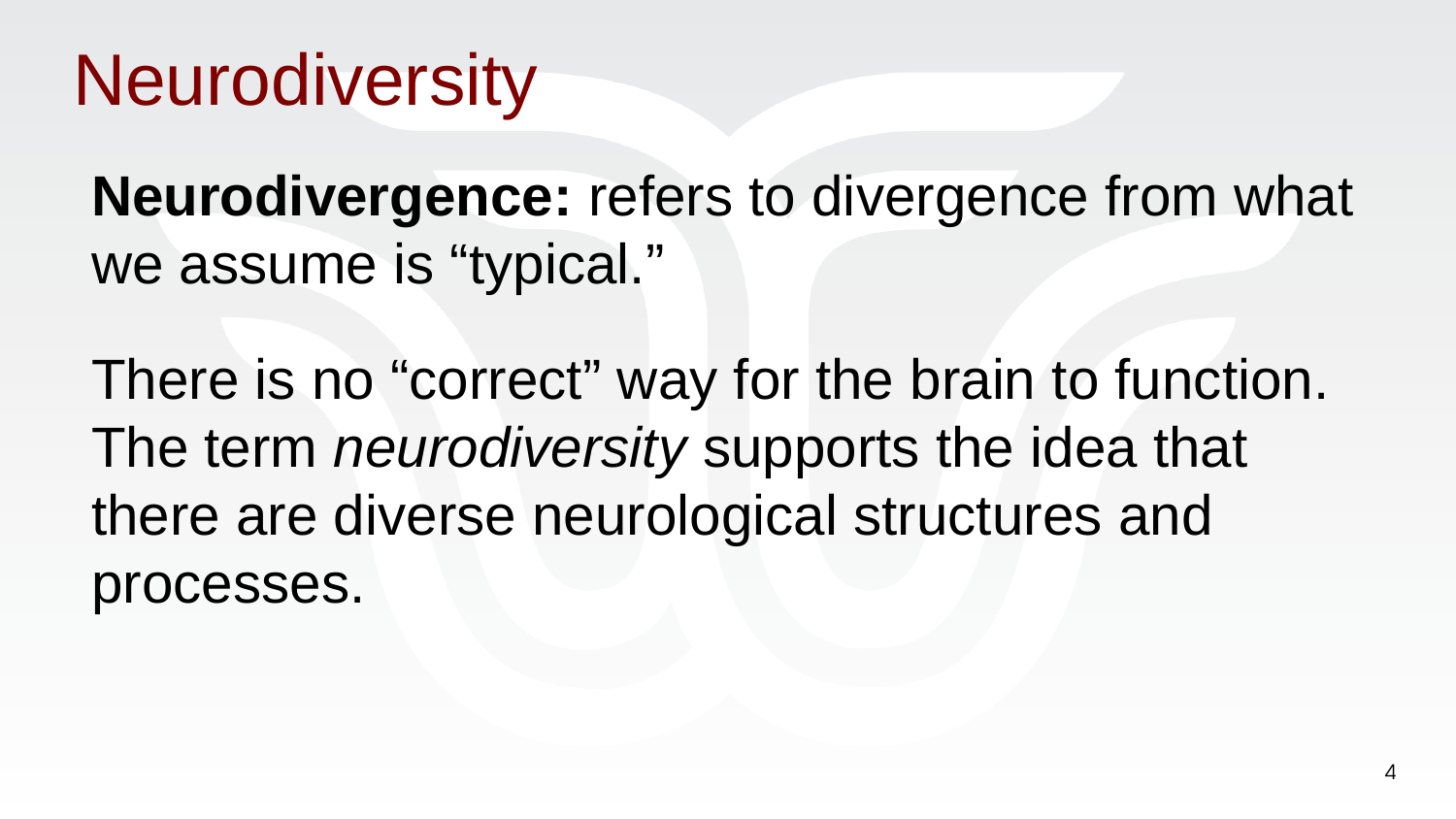

# Neurodiversity
Neurodivergence: refers to divergence from what we assume is “typical.”
There is no “correct” way for the brain to function. The term neurodiversity supports the idea that there are diverse neurological structures and processes.